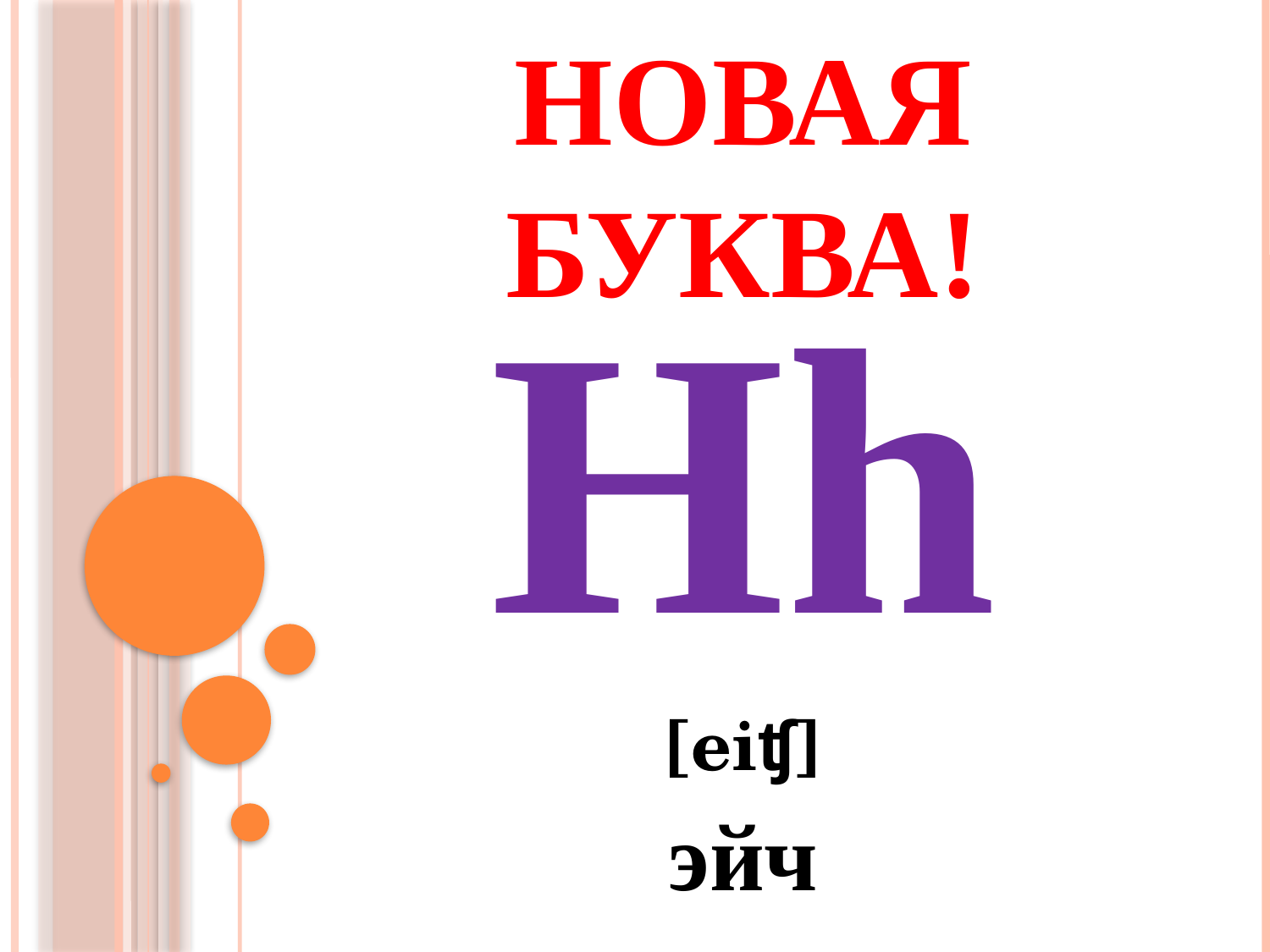

# Наша новая буква!
Hh
[eiʧ]
эйч